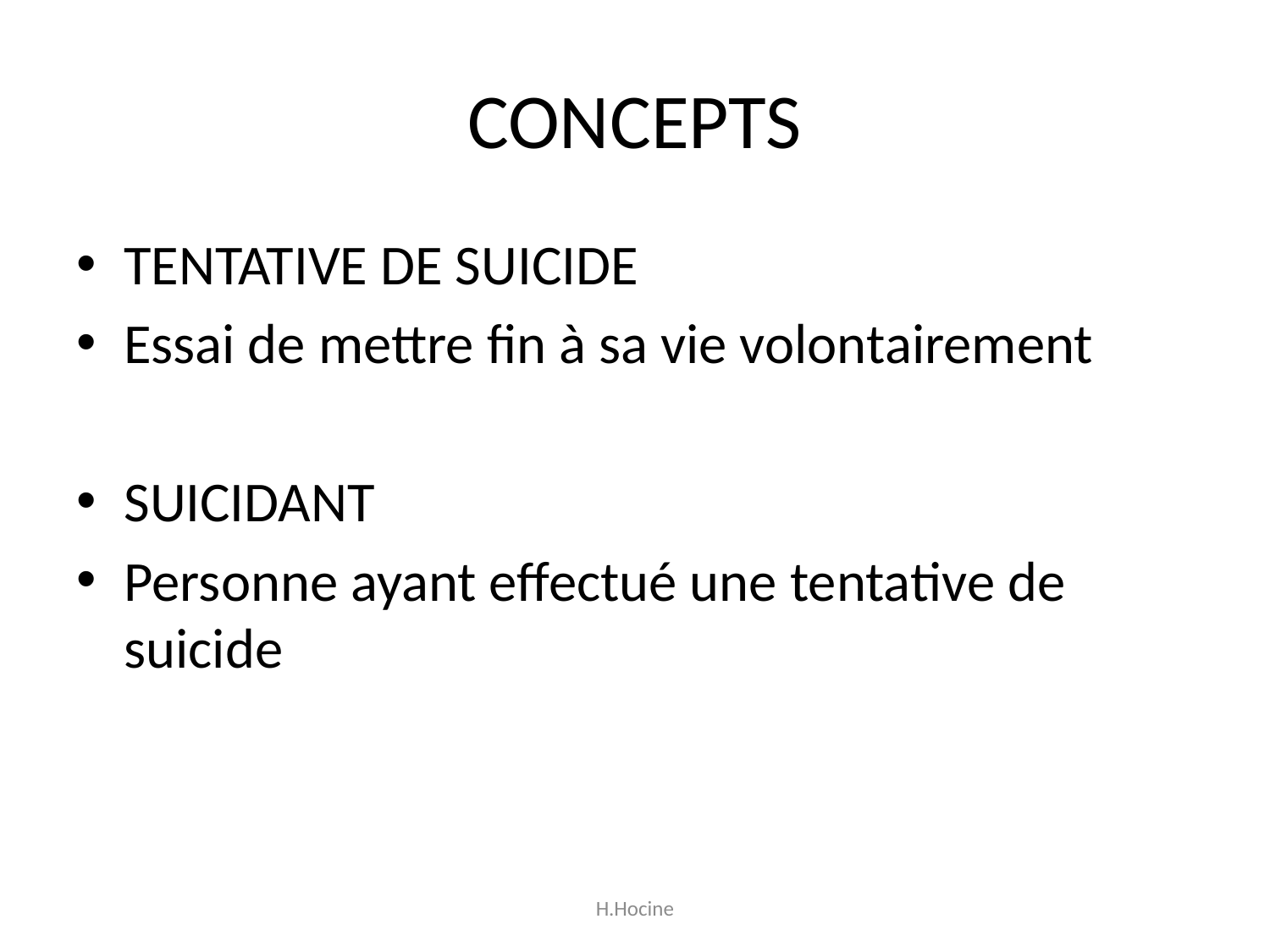

# CONCEPTS
TENTATIVE DE SUICIDE
Essai de mettre fin à sa vie volontairement

SUICIDANT
Personne ayant effectué une tentative de suicide

H.Hocine